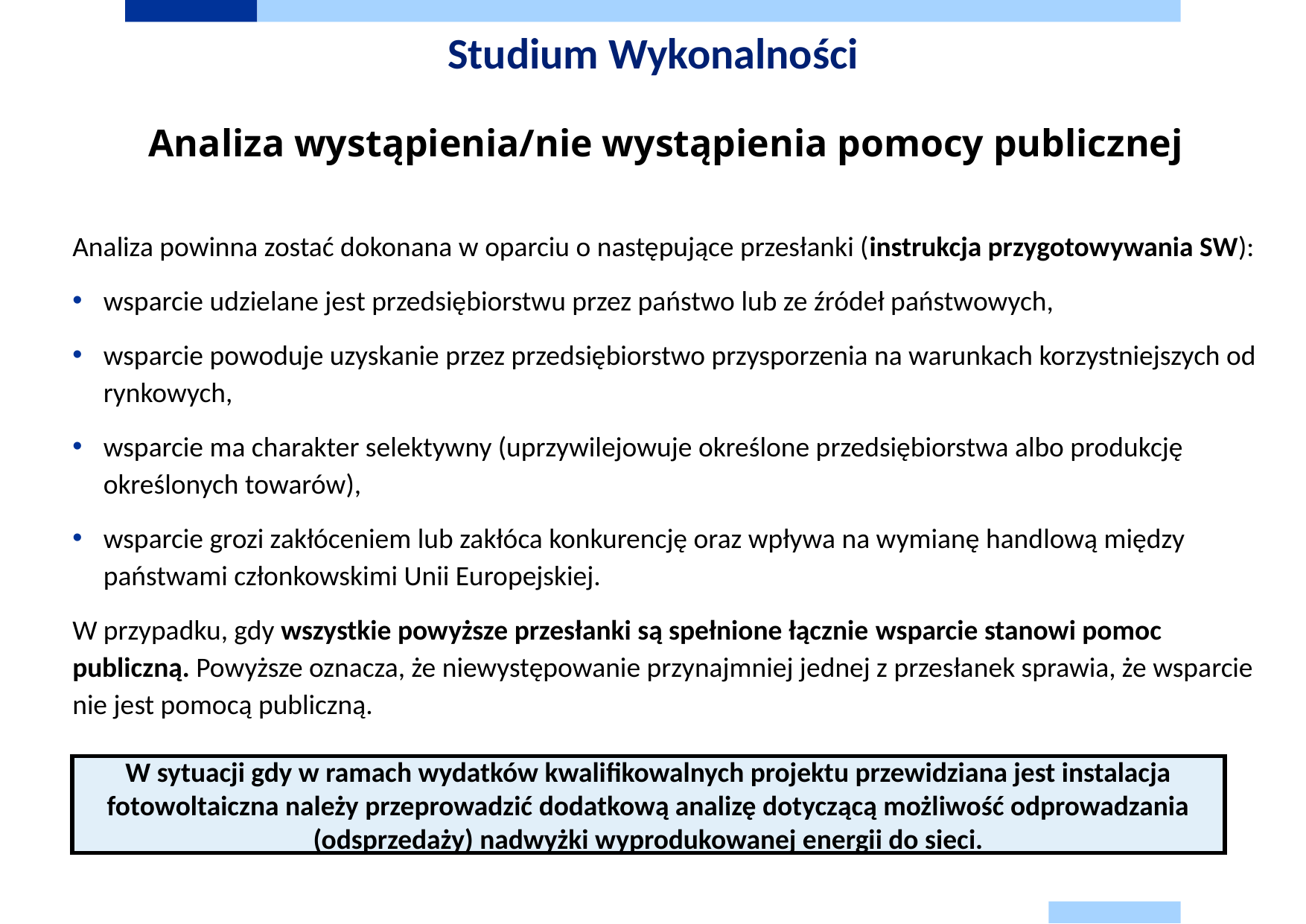

# Studium Wykonalności

Analiza wystąpienia/nie wystąpienia pomocy publicznej

Analiza powinna zostać dokonana w oparciu o następujące przesłanki (instrukcja przygotowywania SW):
wsparcie udzielane jest przedsiębiorstwu przez państwo lub ze źródeł państwowych,
wsparcie powoduje uzyskanie przez przedsiębiorstwo przysporzenia na warunkach korzystniejszych od rynkowych,
wsparcie ma charakter selektywny (uprzywilejowuje określone przedsiębiorstwa albo produkcję określonych towarów),
wsparcie grozi zakłóceniem lub zakłóca konkurencję oraz wpływa na wymianę handlową między państwami członkowskimi Unii Europejskiej.
W przypadku, gdy wszystkie powyższe przesłanki są spełnione łącznie wsparcie stanowi pomoc publiczną. Powyższe oznacza, że niewystępowanie przynajmniej jednej z przesłanek sprawia, że wsparcie nie jest pomocą publiczną.

W sytuacji gdy w ramach wydatków kwalifikowalnych projektu przewidziana jest instalacja fotowoltaiczna należy przeprowadzić dodatkową analizę dotyczącą możliwość odprowadzania (odsprzedaży) nadwyżki wyprodukowanej energii do sieci.